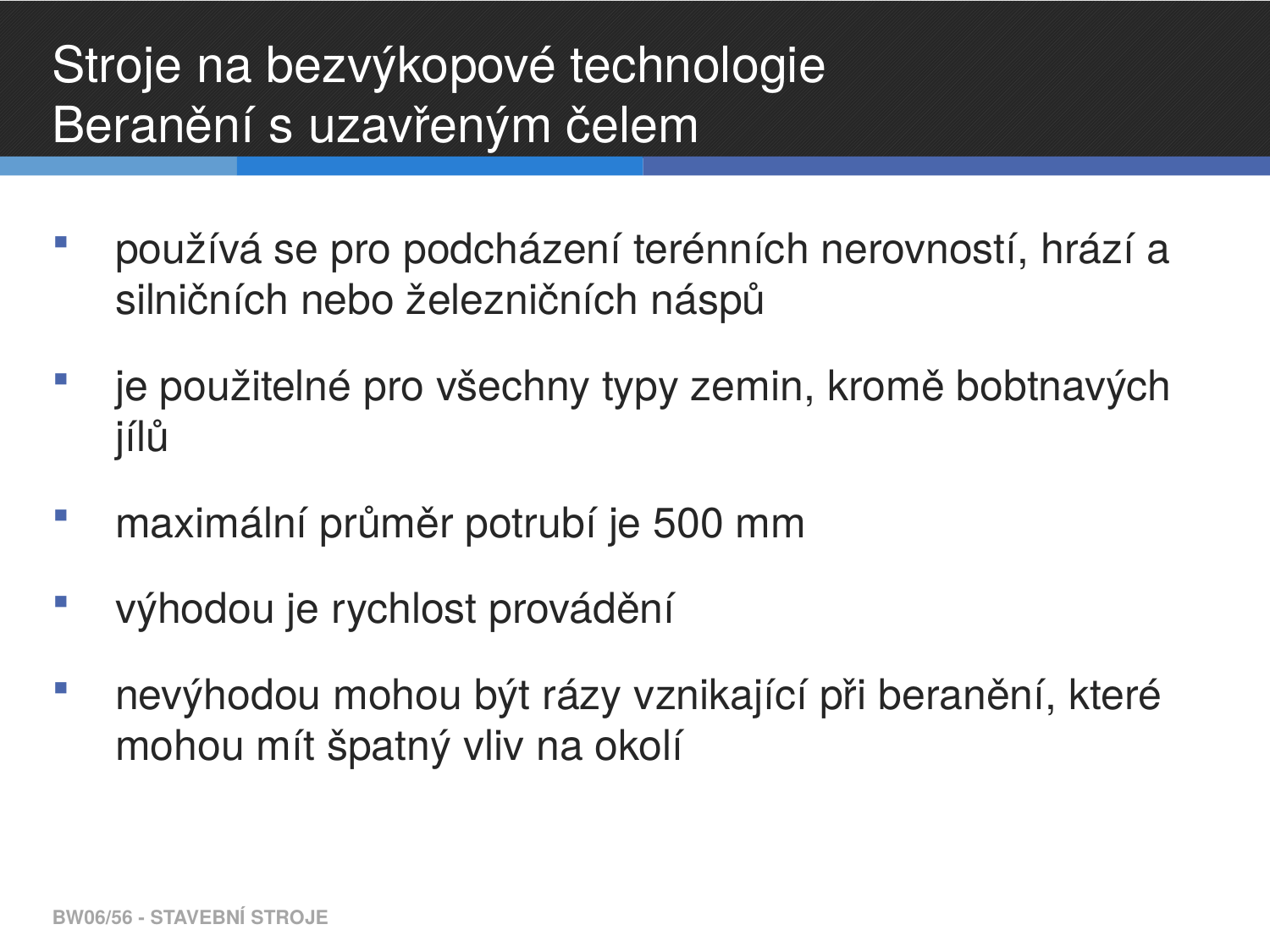

# Stroje na bezvýkopové technologie Beranění s uzavřeným čelem
používá se pro podcházení terénních nerovností, hrází a silničních nebo železničních náspů
je použitelné pro všechny typy zemin, kromě bobtnavých jílů
maximální průměr potrubí je 500 mm
výhodou je rychlost provádění
nevýhodou mohou být rázy vznikající při beranění, které mohou mít špatný vliv na okolí

BW06/56 - STAVEBNÍ STROJE